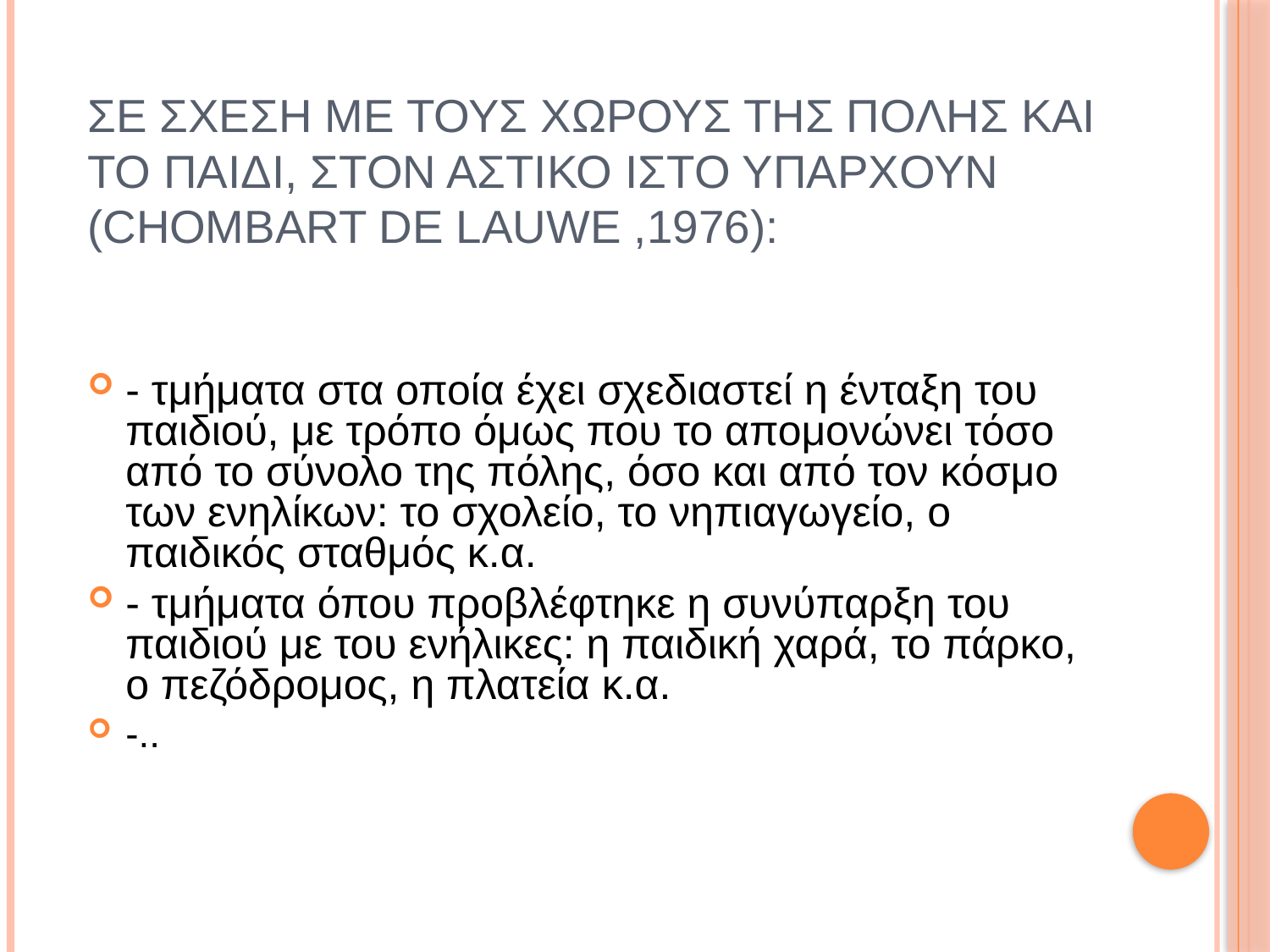

# Σε ςχεςη με τους χωρους της πολης και το παιδι, ςτον αςτικο ιςτο υπαρχουν (Chombart de Lauwe ,1976):
- τμήματα στα οποία έχει σχεδιαστεί η ένταξη του παιδιού, με τρόπο όμως που το απομονώνει τόσο από το σύνολο της πόλης, όσο και από τον κόσμο των ενηλίκων: το σχολείο, το νηπιαγωγείο, ο παιδικός σταθμός κ.α.
- τμήματα όπου προβλέφτηκε η συνύπαρξη του παιδιού με του ενήλικες: η παιδική χαρά, το πάρκο, ο πεζόδρομος, η πλατεία κ.α.
-..